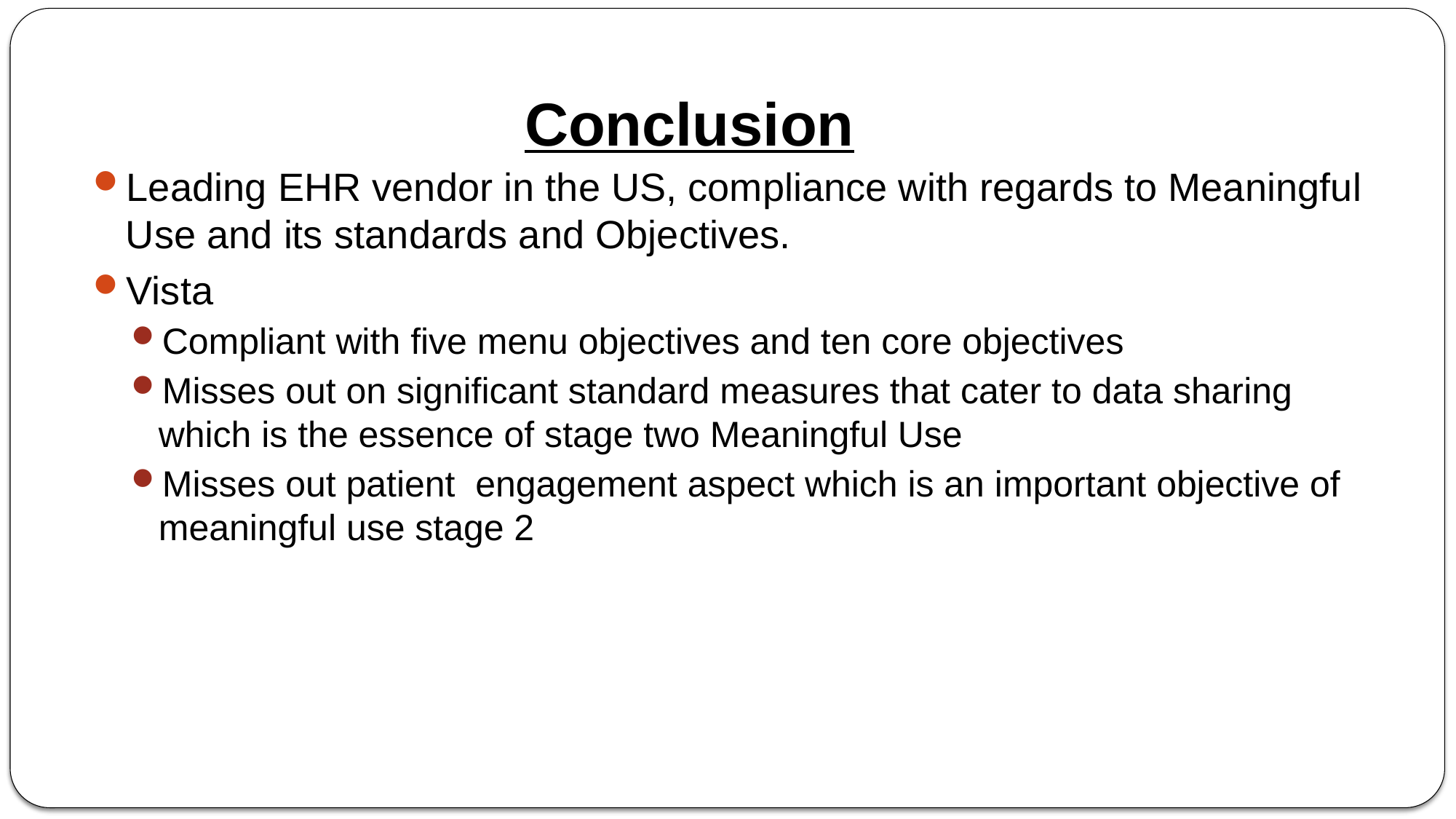

# Conclusion
Leading EHR vendor in the US, compliance with regards to Meaningful Use and its standards and Objectives.
Vista
Compliant with five menu objectives and ten core objectives
Misses out on significant standard measures that cater to data sharing which is the essence of stage two Meaningful Use
Misses out patient  engagement aspect which is an important objective of meaningful use stage 2